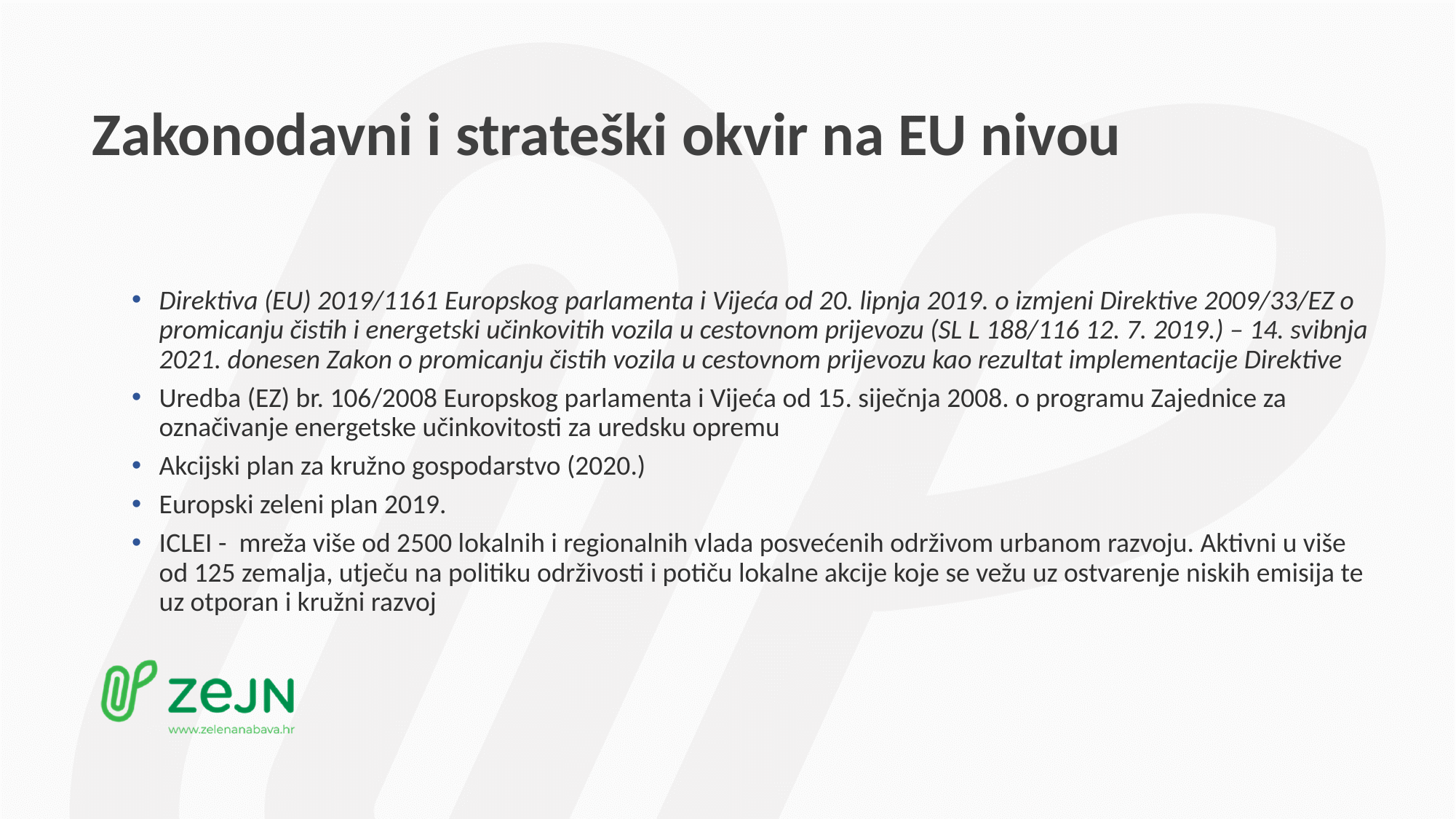

Zakonodavni i strateški okvir na EU nivou
Direktiva (EU) 2019/1161 Europskog parlamenta i Vijeća od 20. lipnja 2019. o izmjeni Direktive 2009/33/EZ o promicanju čistih i energetski učinkovitih vozila u cestovnom prijevozu (SL L 188/116 12. 7. 2019.) – 14. svibnja 2021. donesen Zakon o promicanju čistih vozila u cestovnom prijevozu kao rezultat implementacije Direktive
Uredba (EZ) br. 106/2008 Europskog parlamenta i Vijeća od 15. siječnja 2008. o programu Zajednice za označivanje energetske učinkovitosti za uredsku opremu
Akcijski plan za kružno gospodarstvo (2020.)
Europski zeleni plan 2019.
ICLEI -  mreža više od 2500 lokalnih i regionalnih vlada posvećenih održivom urbanom razvoju. Aktivni u više od 125 zemalja, utječu na politiku održivosti i potiču lokalne akcije koje se vežu uz ostvarenje niskih emisija te uz otporan i kružni razvoj